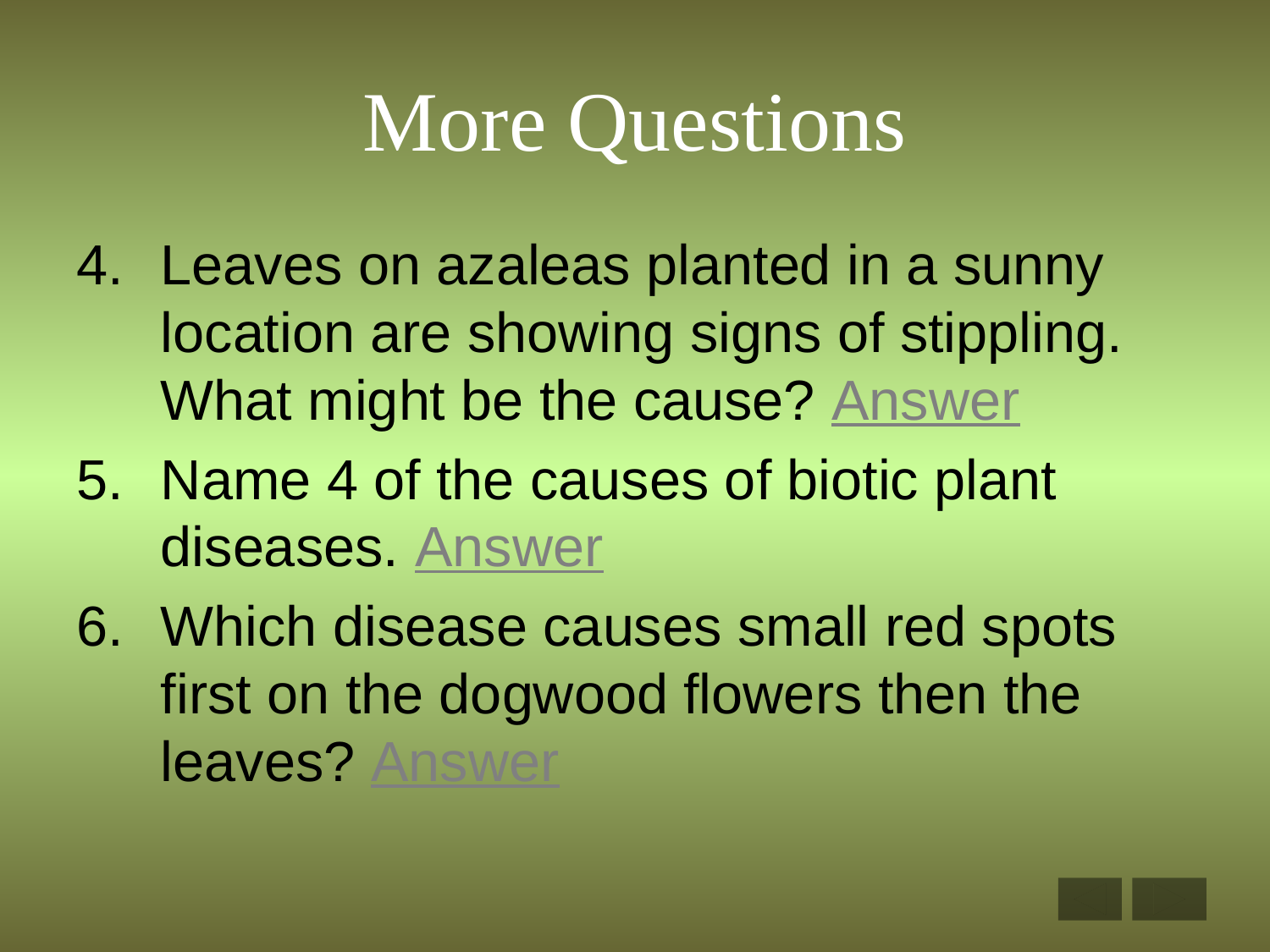

# More Questions
Leaves on azaleas planted in a sunny location are showing signs of stippling. What might be the cause? Answer
Name 4 of the causes of biotic plant diseases. Answer
Which disease causes small red spots first on the dogwood flowers then the leaves? Answer